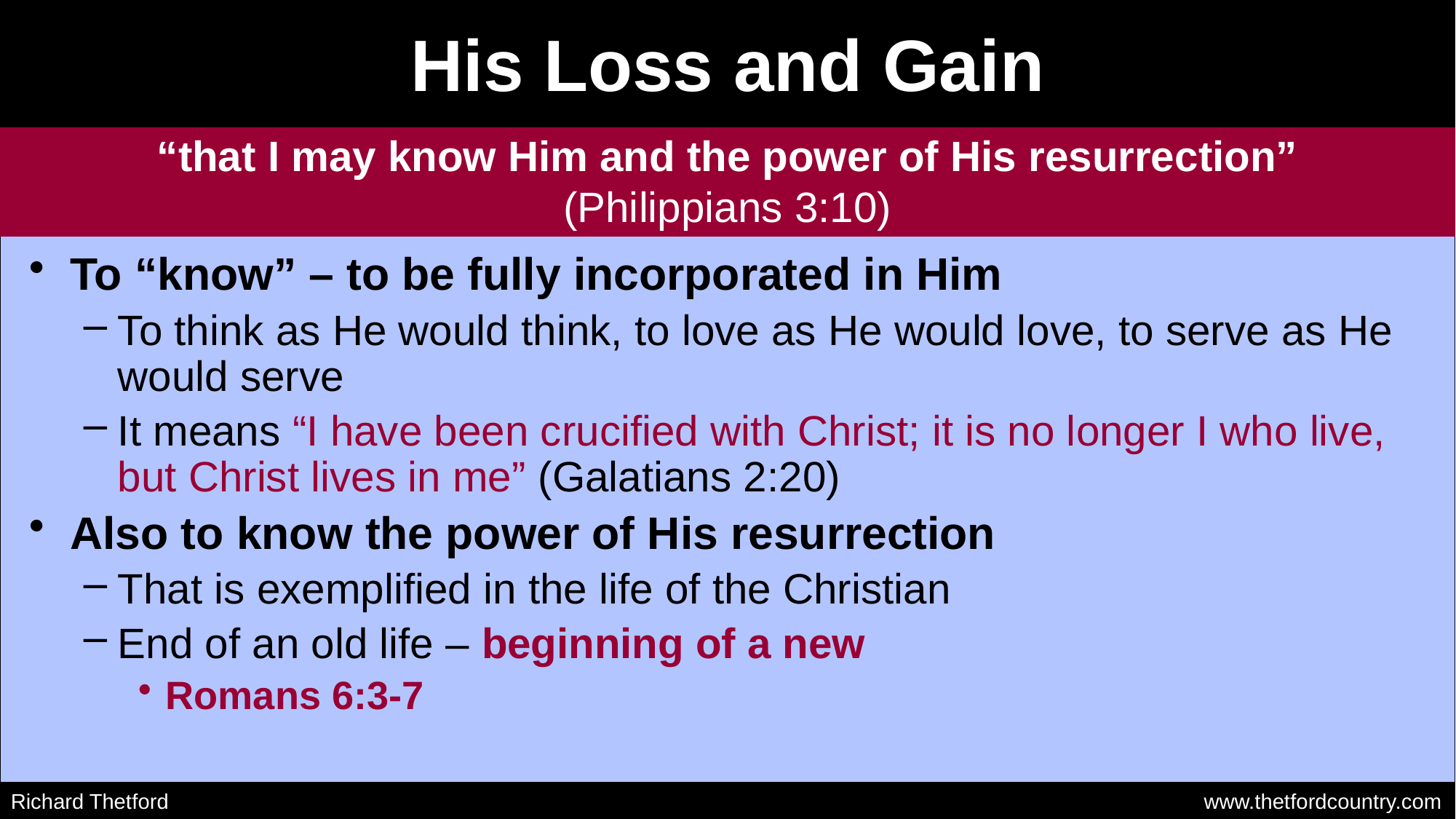

# His Loss and Gain
“that I may know Him and the power of His resurrection”
(Philippians 3:10)

To “know” – to be fully incorporated in Him
To think as He would think, to love as He would love, to serve as He would serve
It means “I have been crucified with Christ; it is no longer I who live, but Christ lives in me” (Galatians 2:20)
Also to know the power of His resurrection
That is exemplified in the life of the Christian
End of an old life – beginning of a new
Romans 6:3-7
Richard Thetford									                 www.thetfordcountry.com